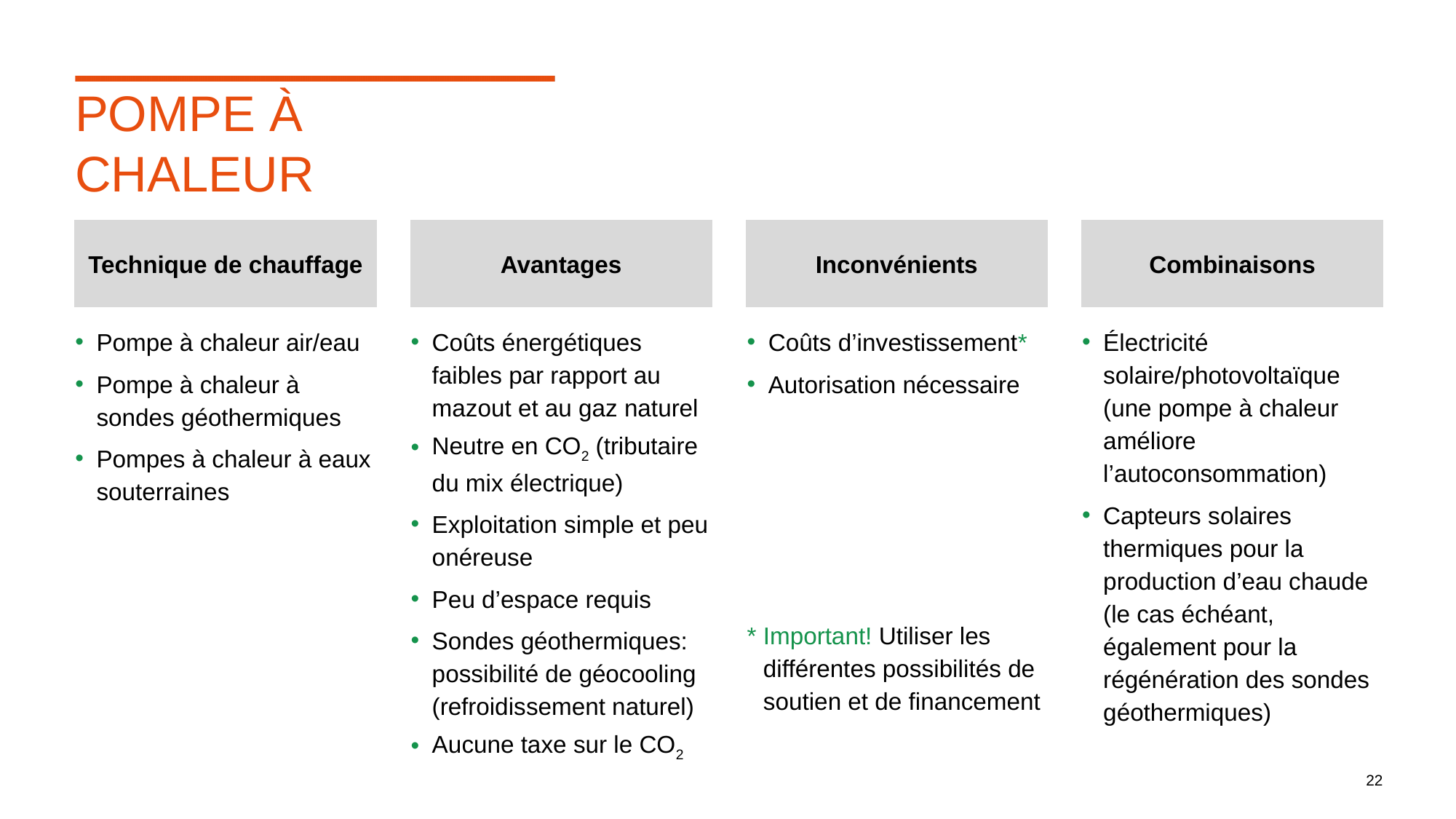

# Pompe à chaleur
Technique de chauffage
Avantages
Inconvénients
Combinaisons
Pompe à chaleur air/eau
Pompe à chaleur à sondes géothermiques
Pompes à chaleur à eaux souterraines
Coûts énergétiques faibles par rapport au mazout et au gaz naturel
Neutre en CO2 (tributaire du mix électrique)
Exploitation simple et peu onéreuse
Peu d’espace requis
Sondes géothermiques: possibilité de géocooling (refroidissement naturel)
Aucune taxe sur le CO2
Coûts d’investissement*
Autorisation nécessaire

*	Important! Utiliser les différentes possibilités de soutien et de financement
Électricité solaire/photovoltaïque (une pompe à chaleur améliore l’autoconsommation)
Capteurs solaires thermiques pour la production d’eau chaude (le cas échéant, également pour la régénération des sondes géothermiques)
22